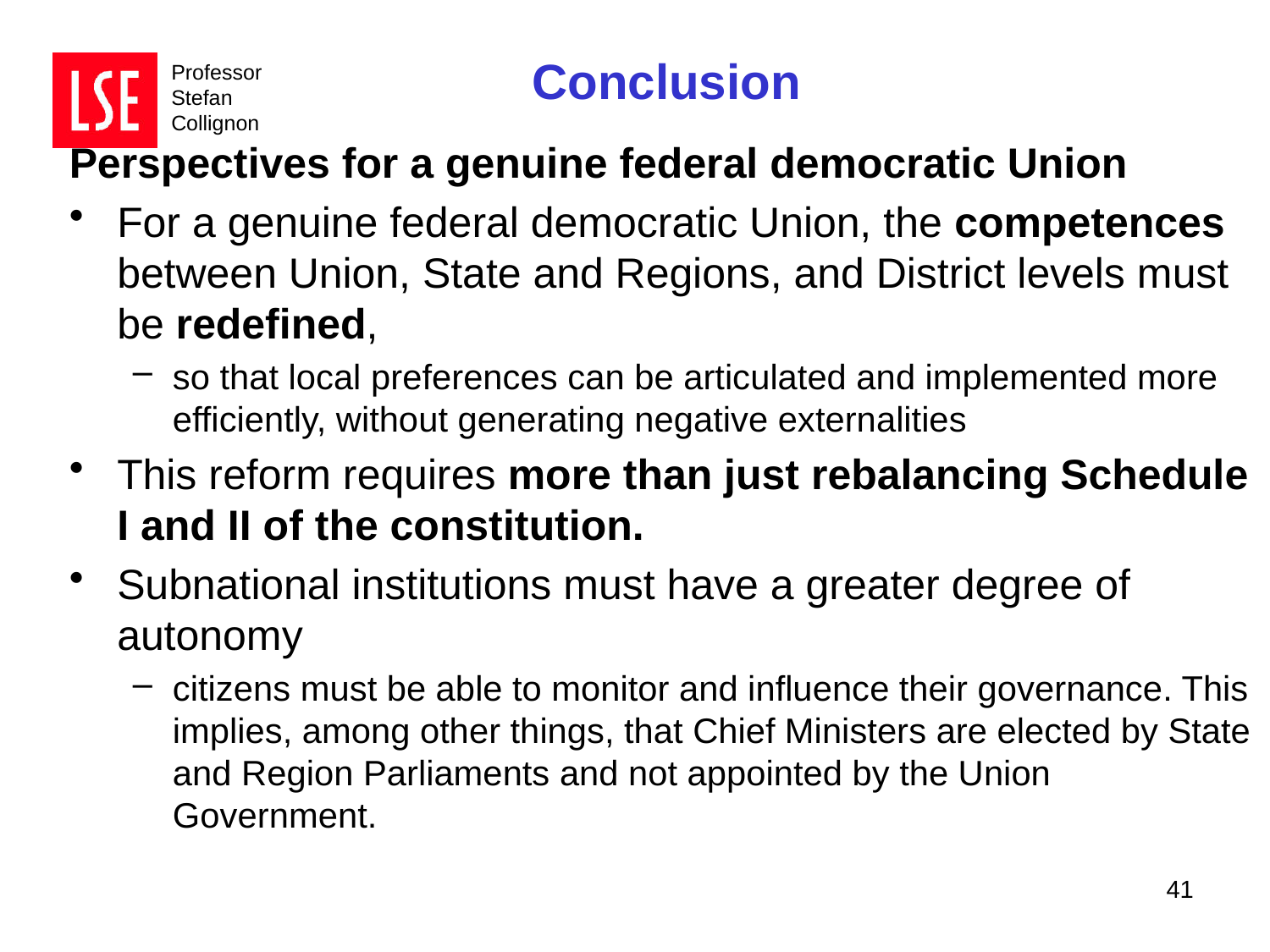

Conclusion
Perspectives for a genuine federal democratic Union
For a genuine federal democratic Union, the competences between Union, State and Regions, and District levels must be redefined,
so that local preferences can be articulated and implemented more efficiently, without generating negative externalities
This reform requires more than just rebalancing Schedule I and II of the constitution.
Subnational institutions must have a greater degree of autonomy
citizens must be able to monitor and influence their governance. This implies, among other things, that Chief Ministers are elected by State and Region Parliaments and not appointed by the Union Government.
41